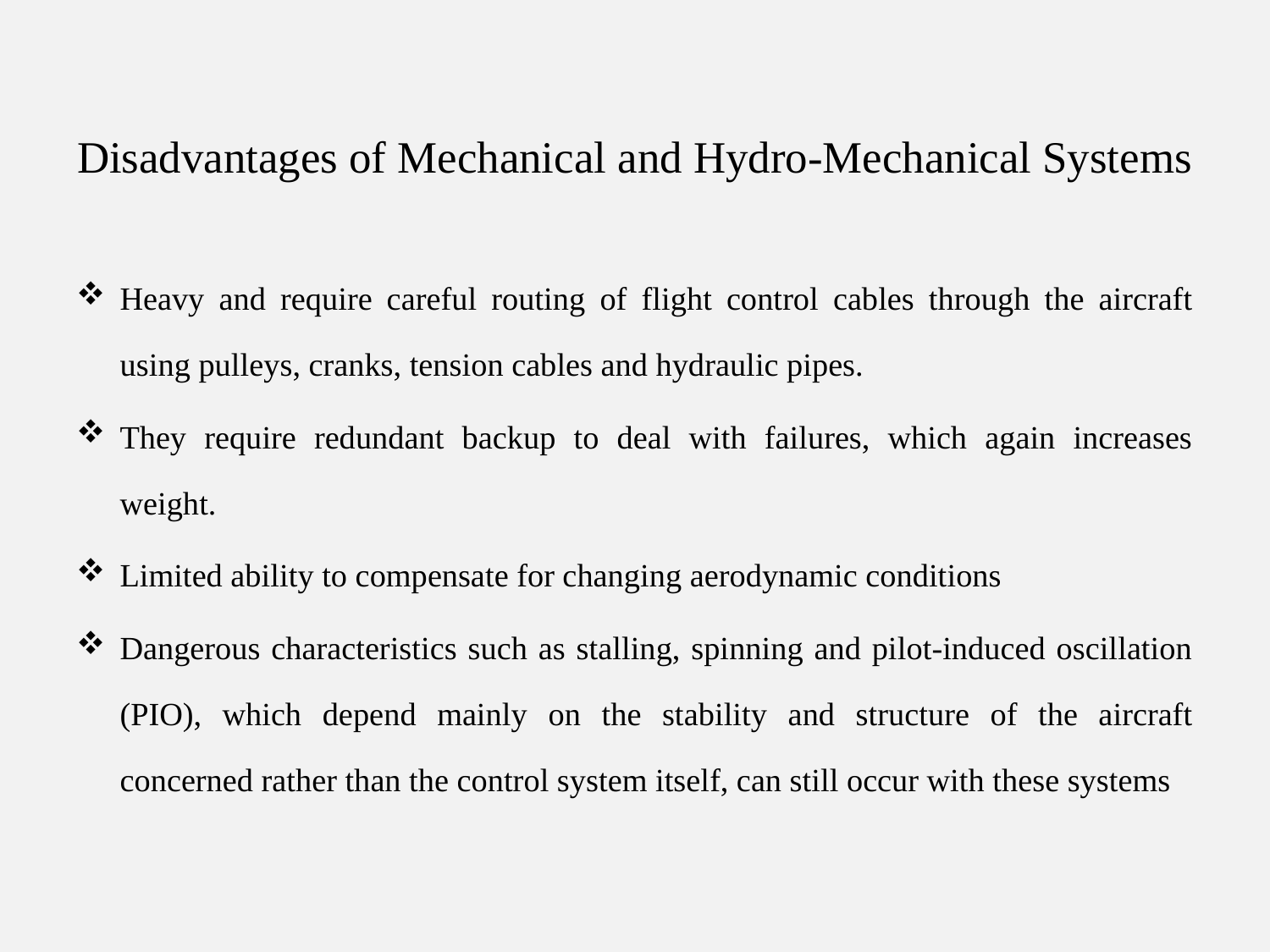

# Disadvantages of Mechanical and Hydro-Mechanical Systems

Heavy and require careful routing of flight control cables through the aircraft using pulleys, cranks, tension cables and hydraulic pipes.
They require redundant backup to deal with failures, which again increases weight.
Limited ability to compensate for changing aerodynamic conditions
Dangerous characteristics such as stalling, spinning and pilot-induced oscillation (PIO), which depend mainly on the stability and structure of the aircraft concerned rather than the control system itself, can still occur with these systems